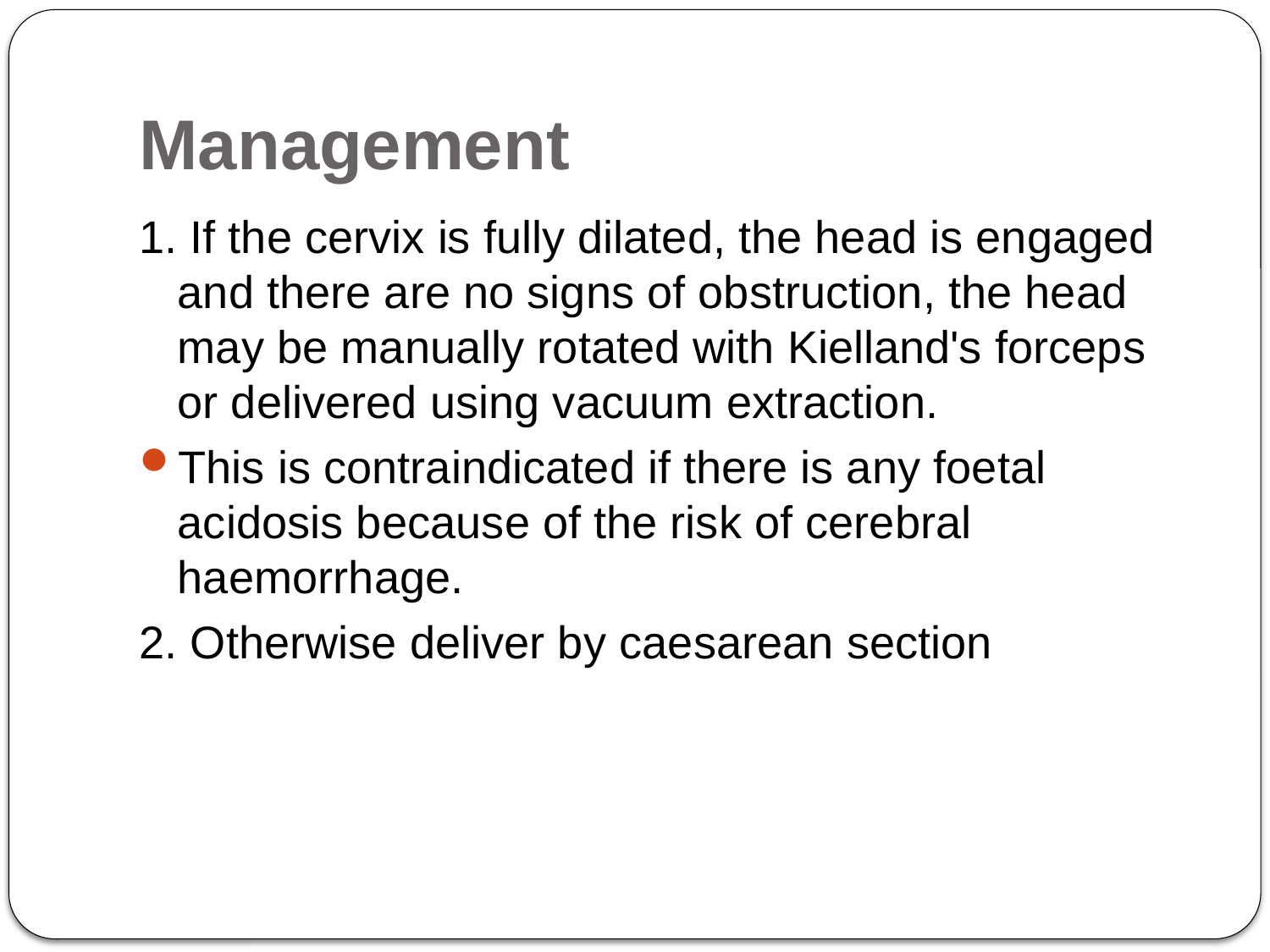

# Management
1. If the cervix is fully dilated, the head is engaged and there are no signs of obstruction, the head may be manually rotated with Kielland's forceps or delivered using vacuum extraction.
This is contraindicated if there is any foetal acidosis because of the risk of cerebral haemorrhage.
2. Otherwise deliver by caesarean section